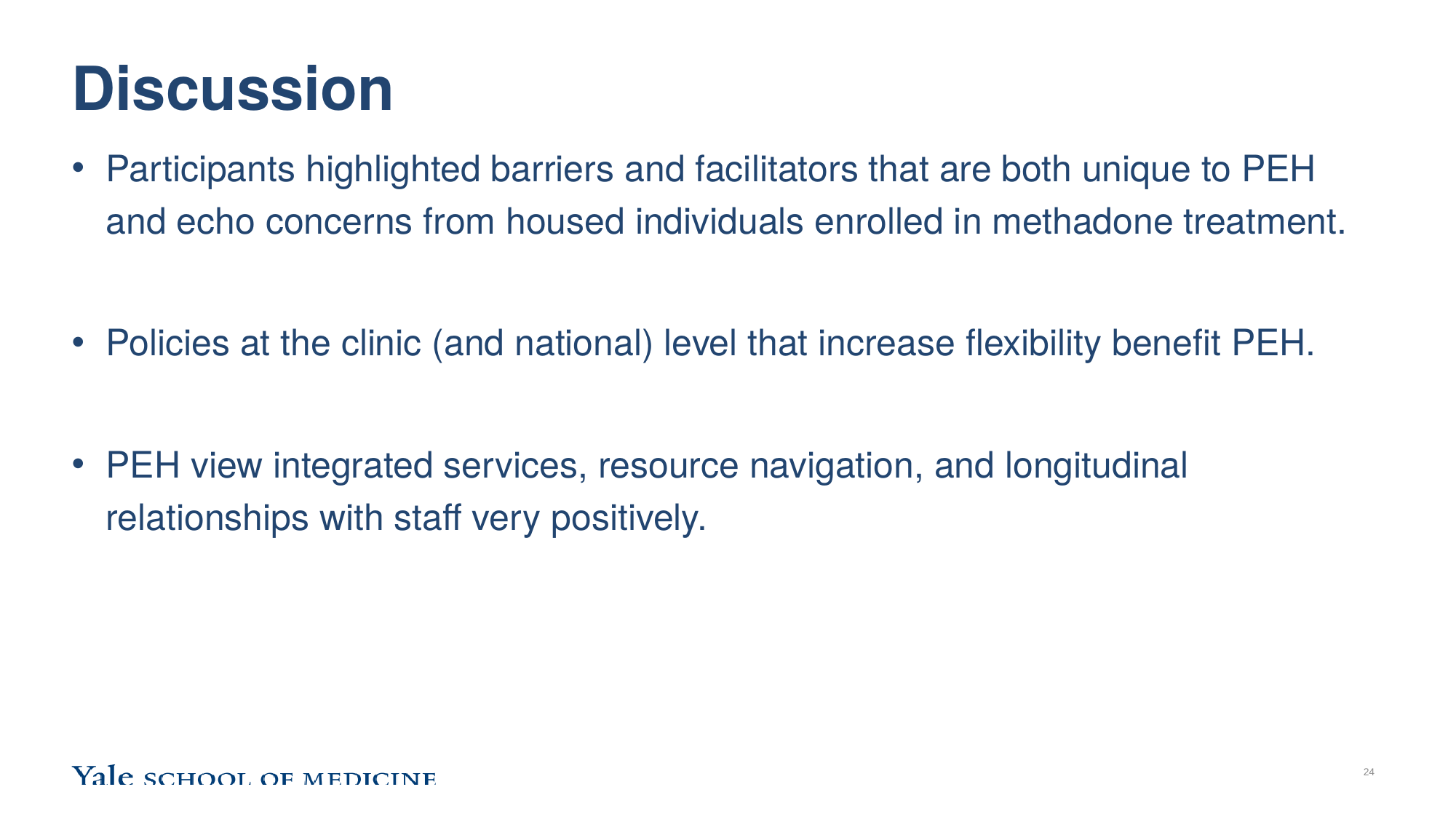

# Discussion
Participants highlighted barriers and facilitators that are both unique to PEH and echo concerns from housed individuals enrolled in methadone treatment.

Policies at the clinic (and national) level that increase flexibility benefit PEH.

PEH view integrated services, resource navigation, and longitudinal relationships with staff very positively.
24